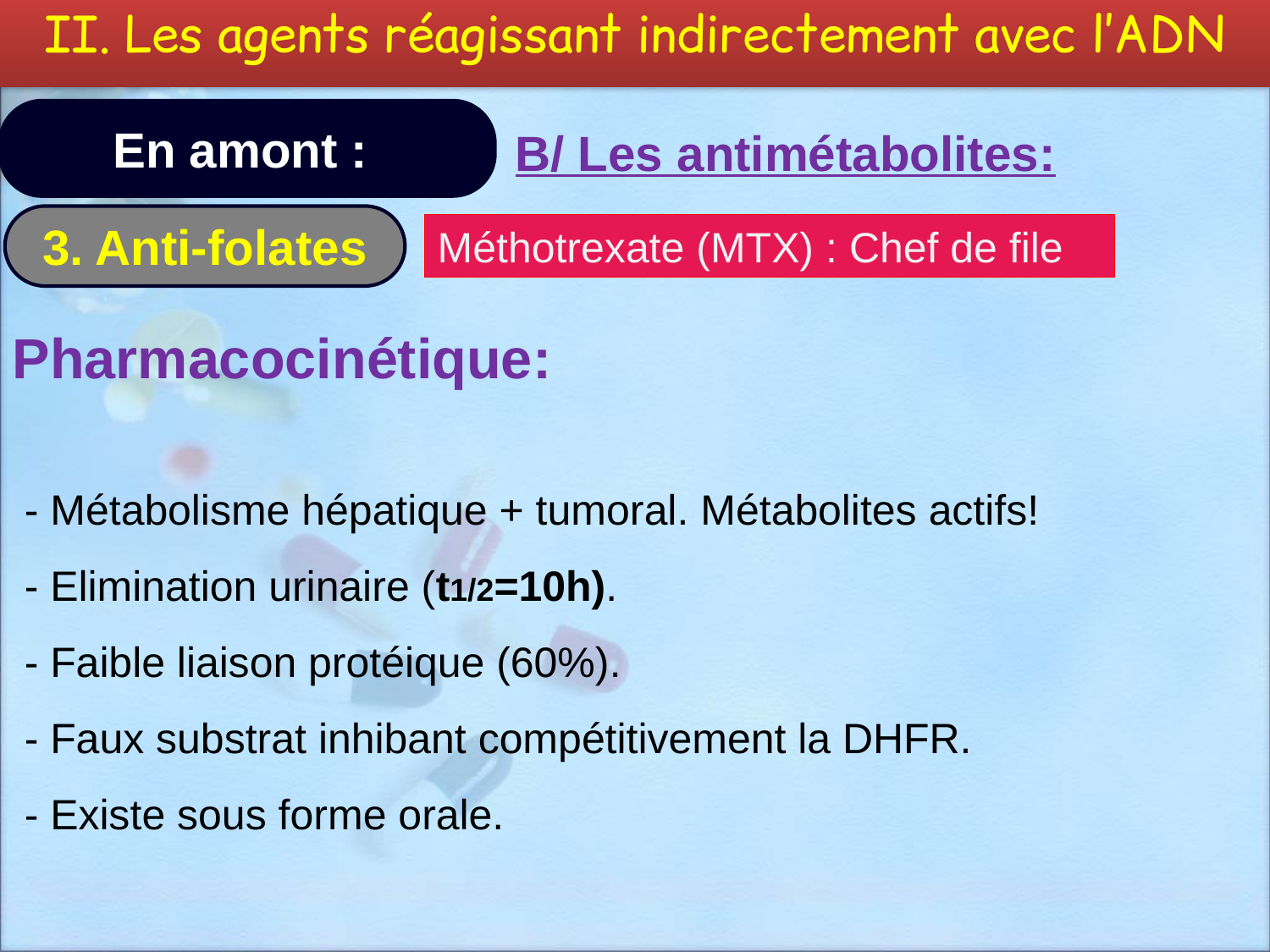

II. Les agents réagissant indirectement avec l’ADN

                                          B/ Les antimétabolites:

En amont :
3. Anti-folates
Méthotrexate (MTX) : Chef de file
Pharmacocinétique:

 - Métabolisme hépatique + tumoral. Métabolites actifs!
 - Elimination urinaire (t1/2=10h).
 - Faible liaison protéique (60%).
 - Faux substrat inhibant compétitivement la DHFR.
 - Existe sous forme orale.